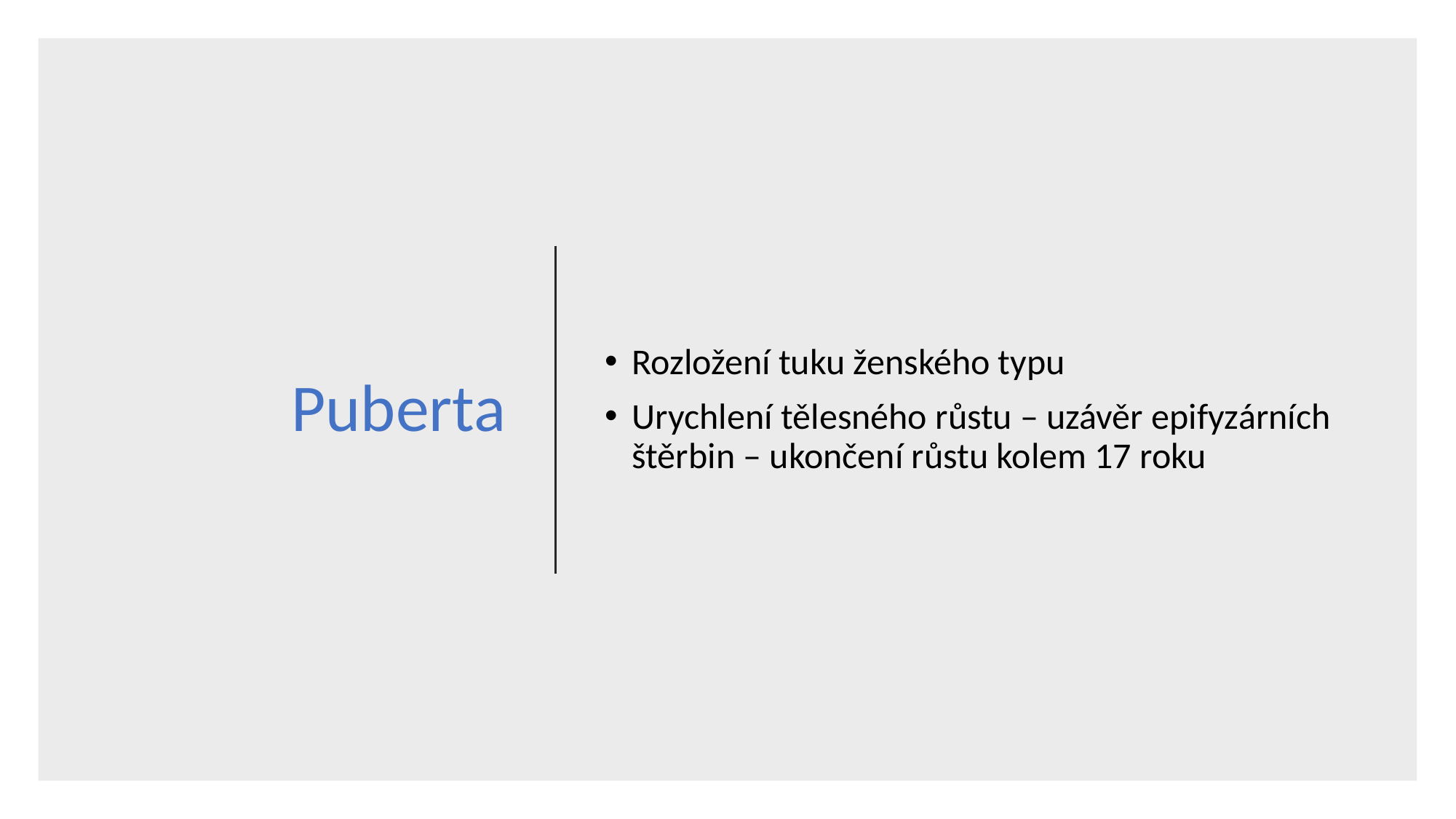

# Puberta
Rozložení tuku ženského typu
Urychlení tělesného růstu – uzávěr epifyzárních štěrbin – ukončení růstu kolem 17 roku